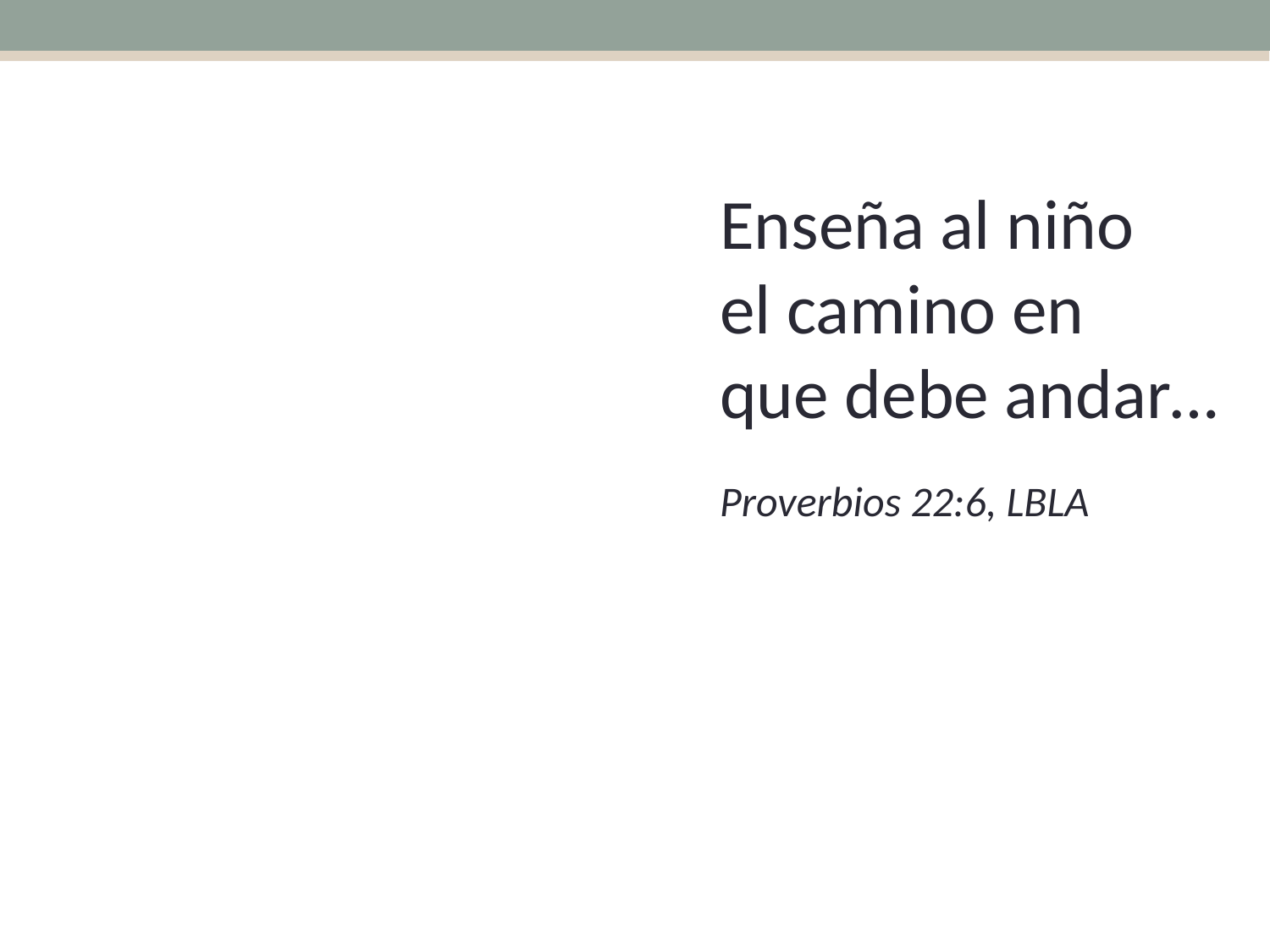

Enseña al niño
el camino en
que debe andar…
Proverbios 22:6, LBLA